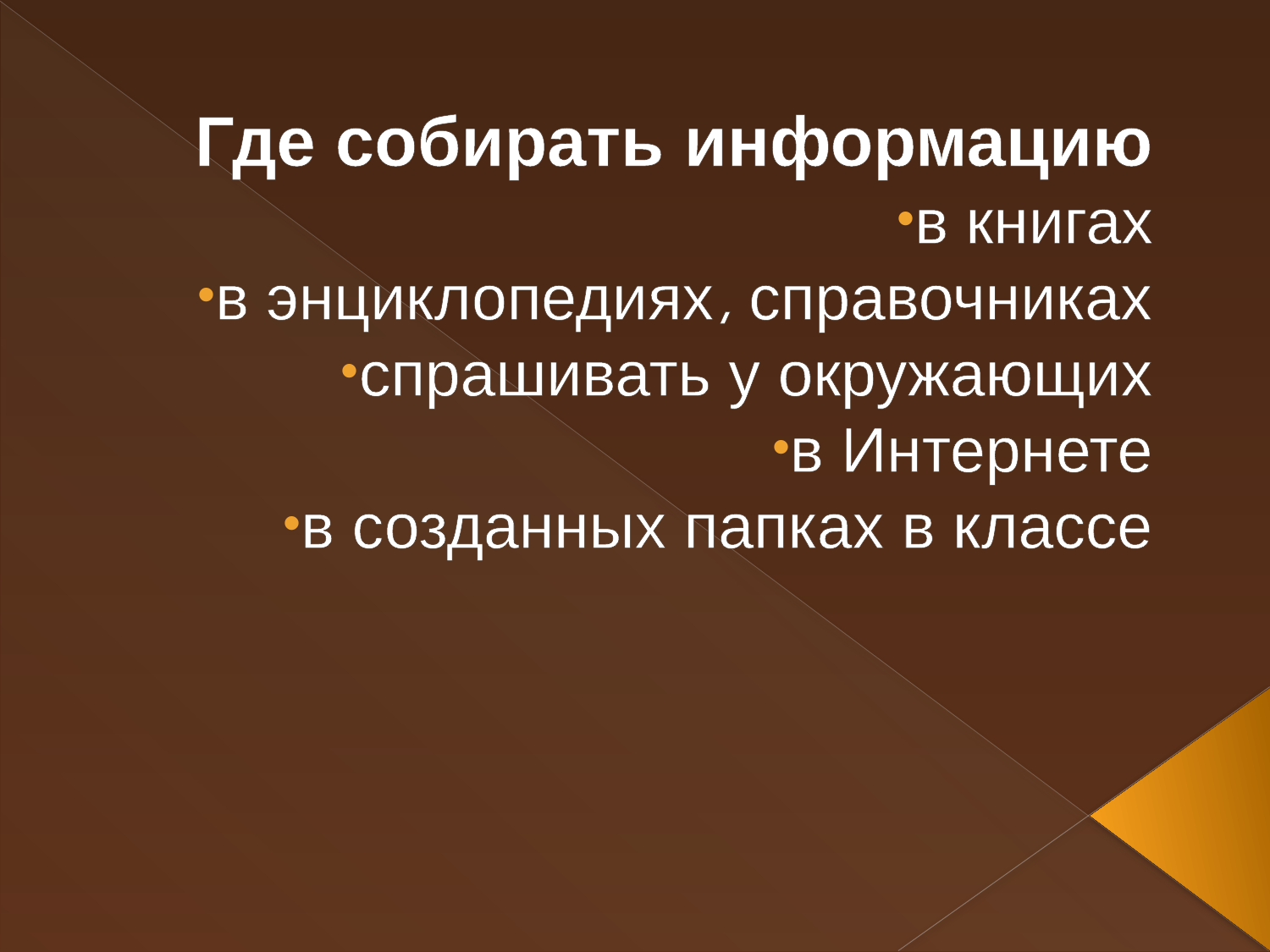

Где собирать информацию
в книгах
в энциклопедиях, справочниках
спрашивать у окружающих
в Интернете
в созданных папках в классе